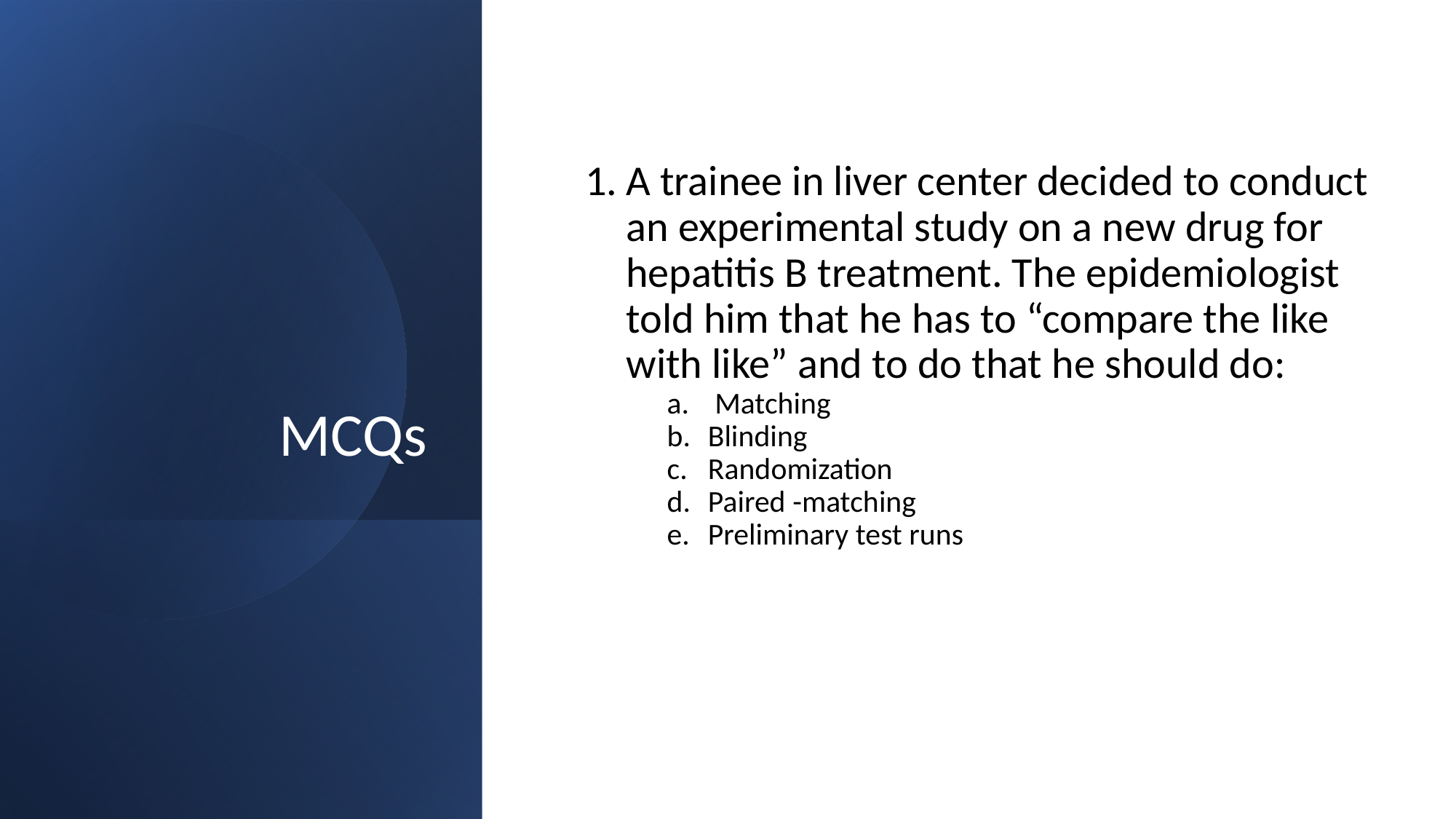

# MCQs
A trainee in liver center decided to conduct an experimental study on a new drug for hepatitis B treatment. The epidemiologist told him that he has to “compare the like with like” and to do that he should do:
 Matching
Blinding
Randomization
Paired -matching
Preliminary test runs

37